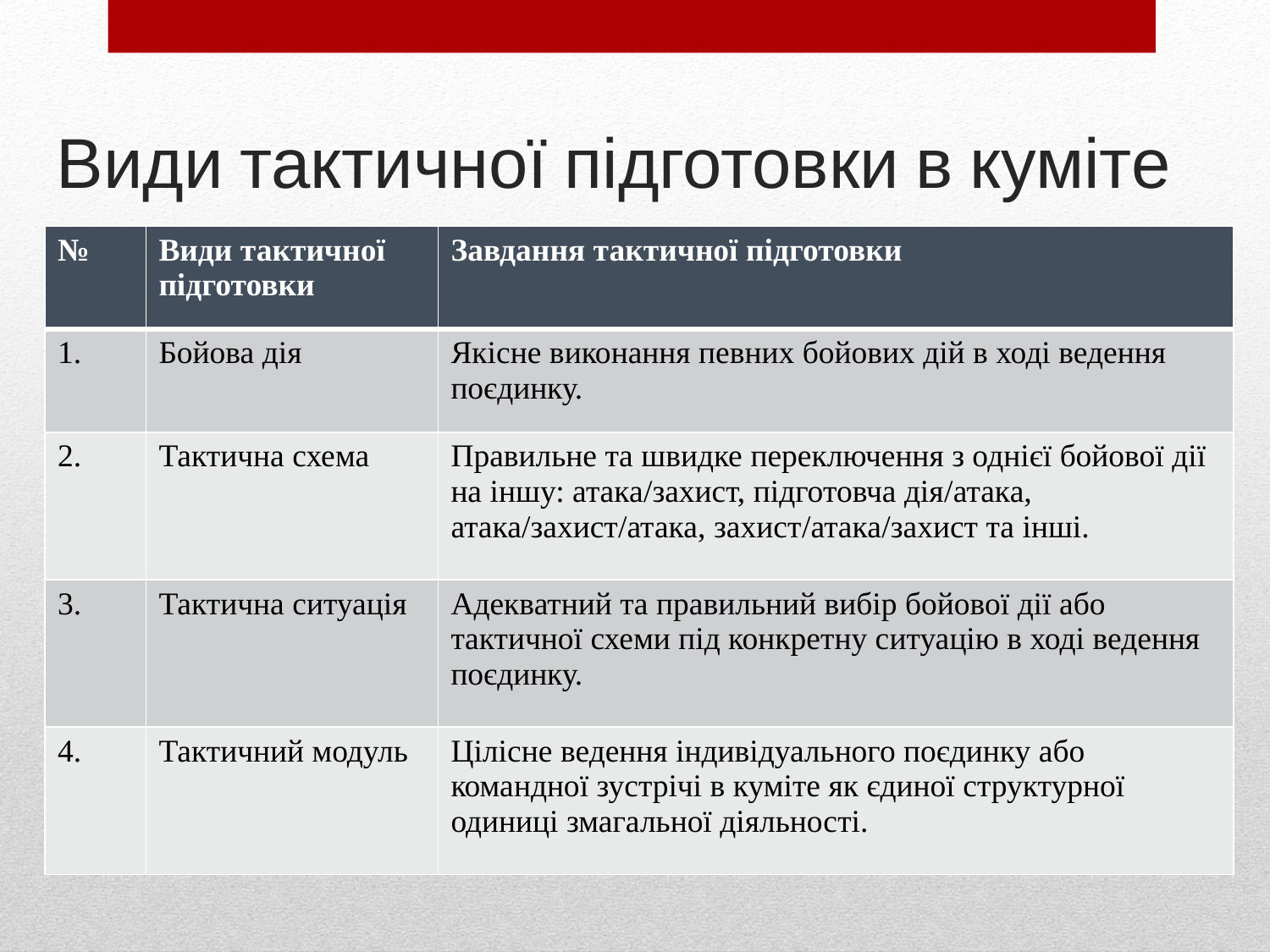

# Види тактичної підготовки в куміте
| № | Види тактичної підготовки | Завдання тактичної підготовки |
| --- | --- | --- |
| 1. | Бойова дія | Якісне виконання певних бойових дій в ході ведення поєдинку. |
| 2. | Тактична схема | Правильне та швидке переключення з однієї бойової дії на іншу: атака/захист, підготовча дія/атака, атака/захист/атака, захист/атака/захист та інші. |
| 3. | Тактична ситуація | Адекватний та правильний вибір бойової дії або тактичної схеми під конкретну ситуацію в ході ведення поєдинку. |
| 4. | Тактичний модуль | Цілісне ведення індивідуального поєдинку або командної зустрічі в куміте як єдиної структурної одиниці змагальної діяльності. |